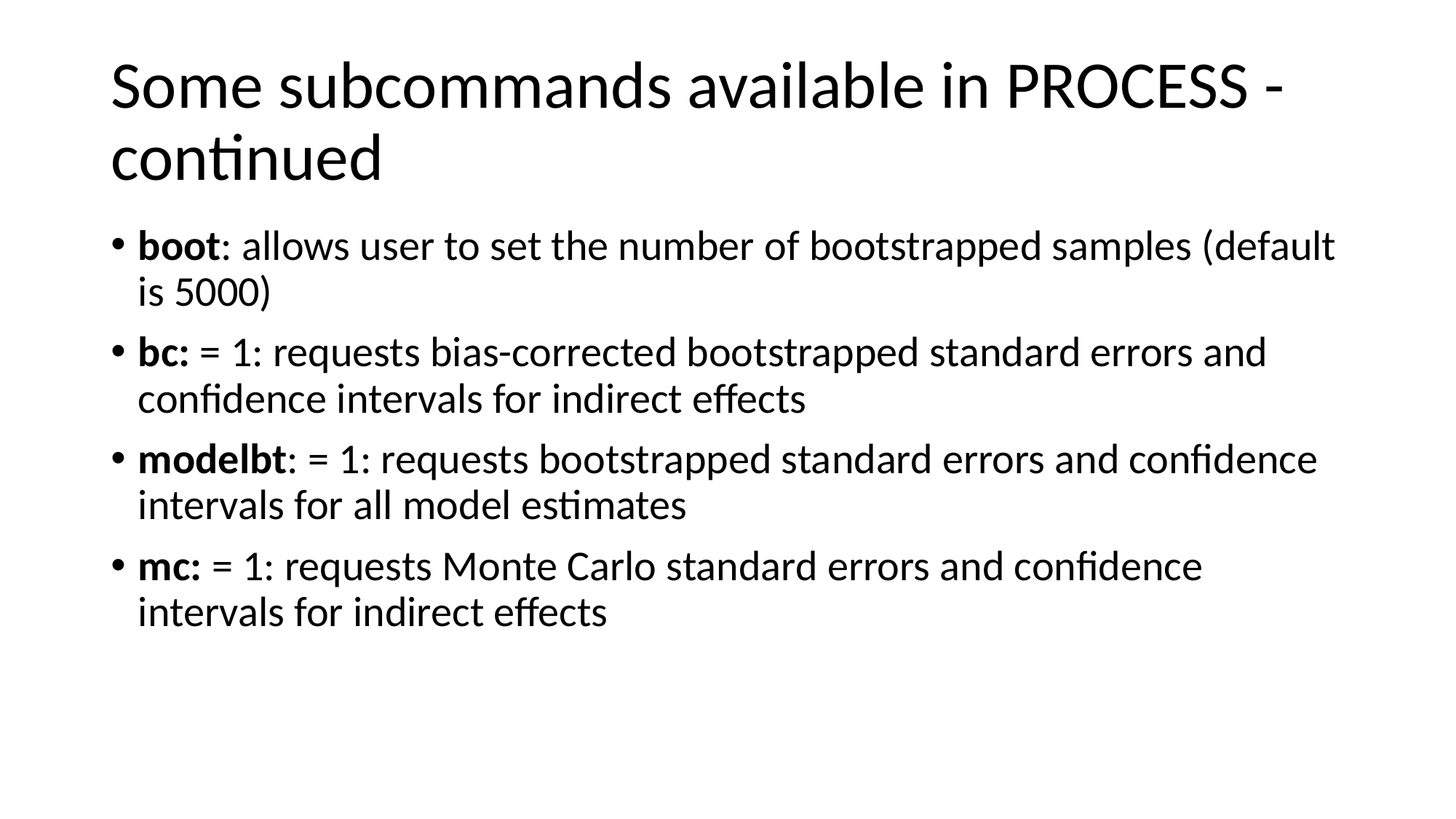

# Some subcommands available in PROCESS - continued
boot: allows user to set the number of bootstrapped samples (default is 5000)
bc: = 1: requests bias-corrected bootstrapped standard errors and confidence intervals for indirect effects
modelbt: = 1: requests bootstrapped standard errors and confidence intervals for all model estimates
mc: = 1: requests Monte Carlo standard errors and confidence intervals for indirect effects